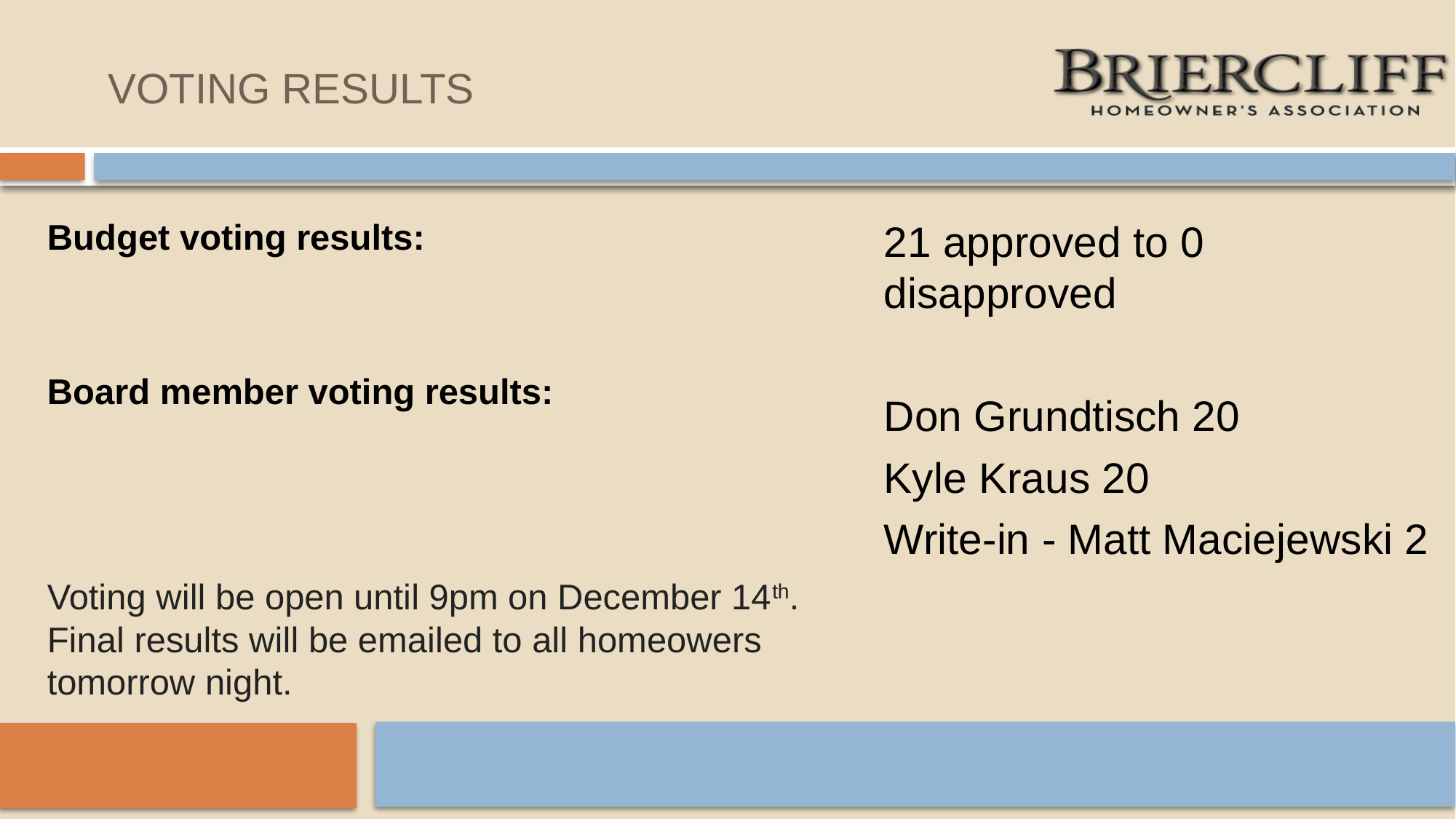

# VOTING RESULTS
Budget voting results:

Board member voting results:

Voting will be open until 9pm on December 14th.  Final results will be emailed to all homeowers tomorrow night.
21 approved to 0 disapproved

Don Grundtisch 20
Kyle Kraus 20
Write-in - Matt Maciejewski 2